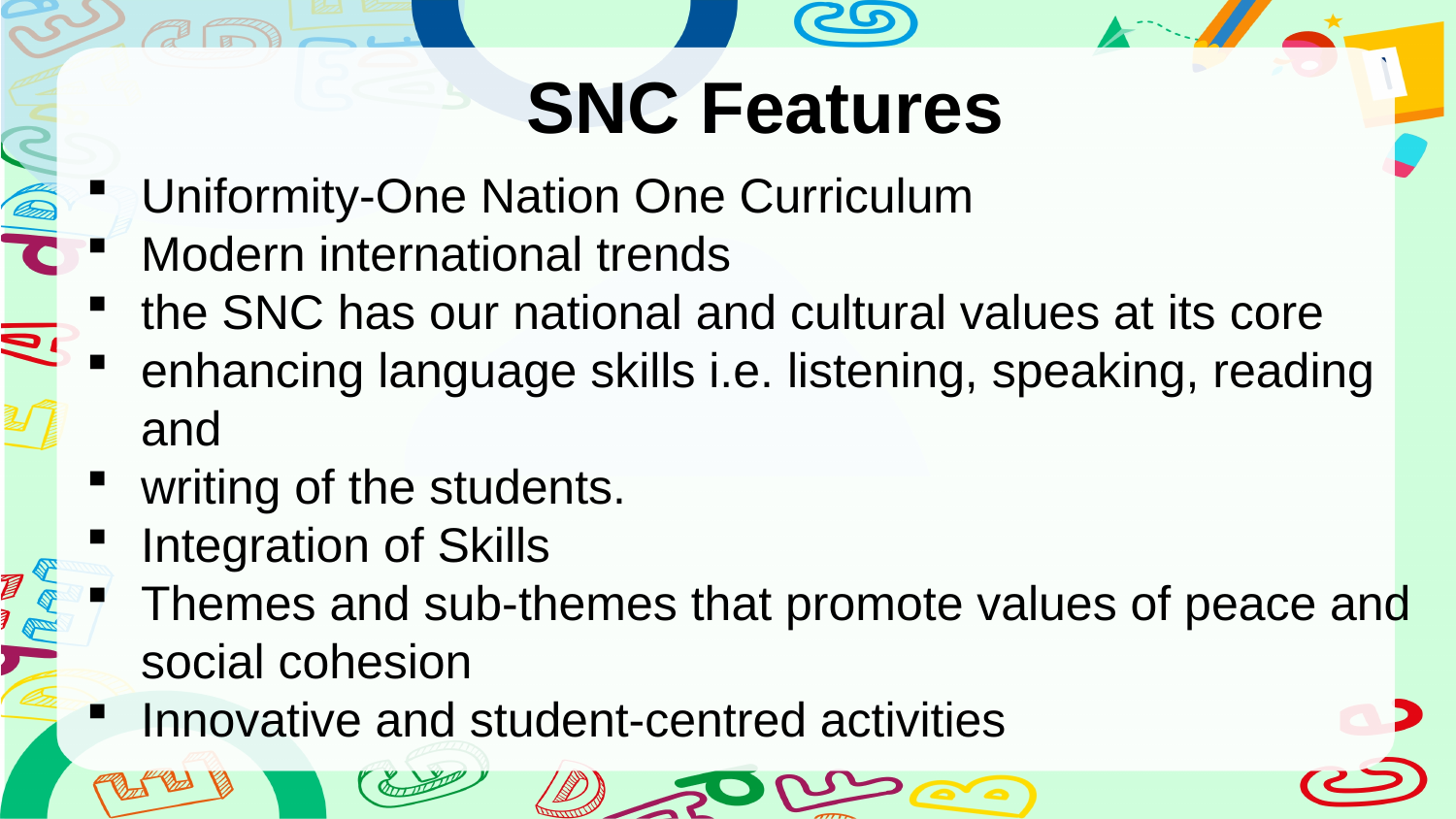

SNC Features
Uniformity-One Nation One Curriculum
Modern international trends
the SNC has our national and cultural values at its core
enhancing language skills i.e. listening, speaking, reading and
writing of the students.
Integration of Skills
Themes and sub-themes that promote values of peace and social cohesion
Innovative and student-centred activities